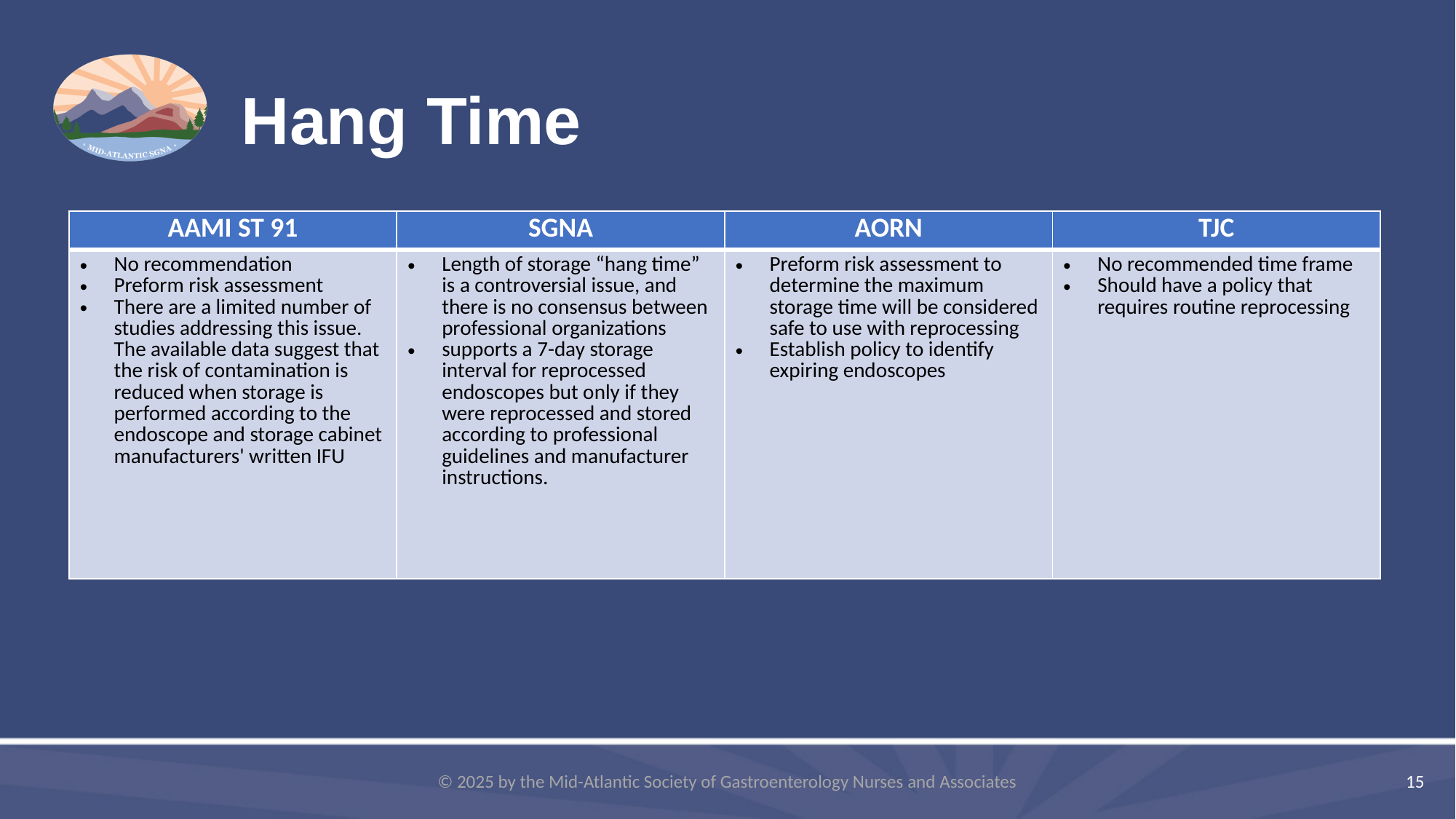

# Hang Time
| AAMI ST 91 | SGNA | AORN | TJC |
| --- | --- | --- | --- |
| No recommendation Preform risk assessment There are a limited number of studies addressing this issue. The available data suggest that the risk of contamination is reduced when storage is performed according to the endoscope and storage cabinet manufacturers' written IFU | Length of storage “hang time” is a controversial issue, and there is no consensus between professional organizations supports a 7-day storage interval for reprocessed endoscopes but only if they were reprocessed and stored according to professional guidelines and manufacturer instructions. | Preform risk assessment to determine the maximum storage time will be considered safe to use with reprocessing Establish policy to identify expiring endoscopes | No recommended time frame Should have a policy that requires routine reprocessing |
© 2025 by the Mid-Atlantic Society of Gastroenterology Nurses and Associates
15